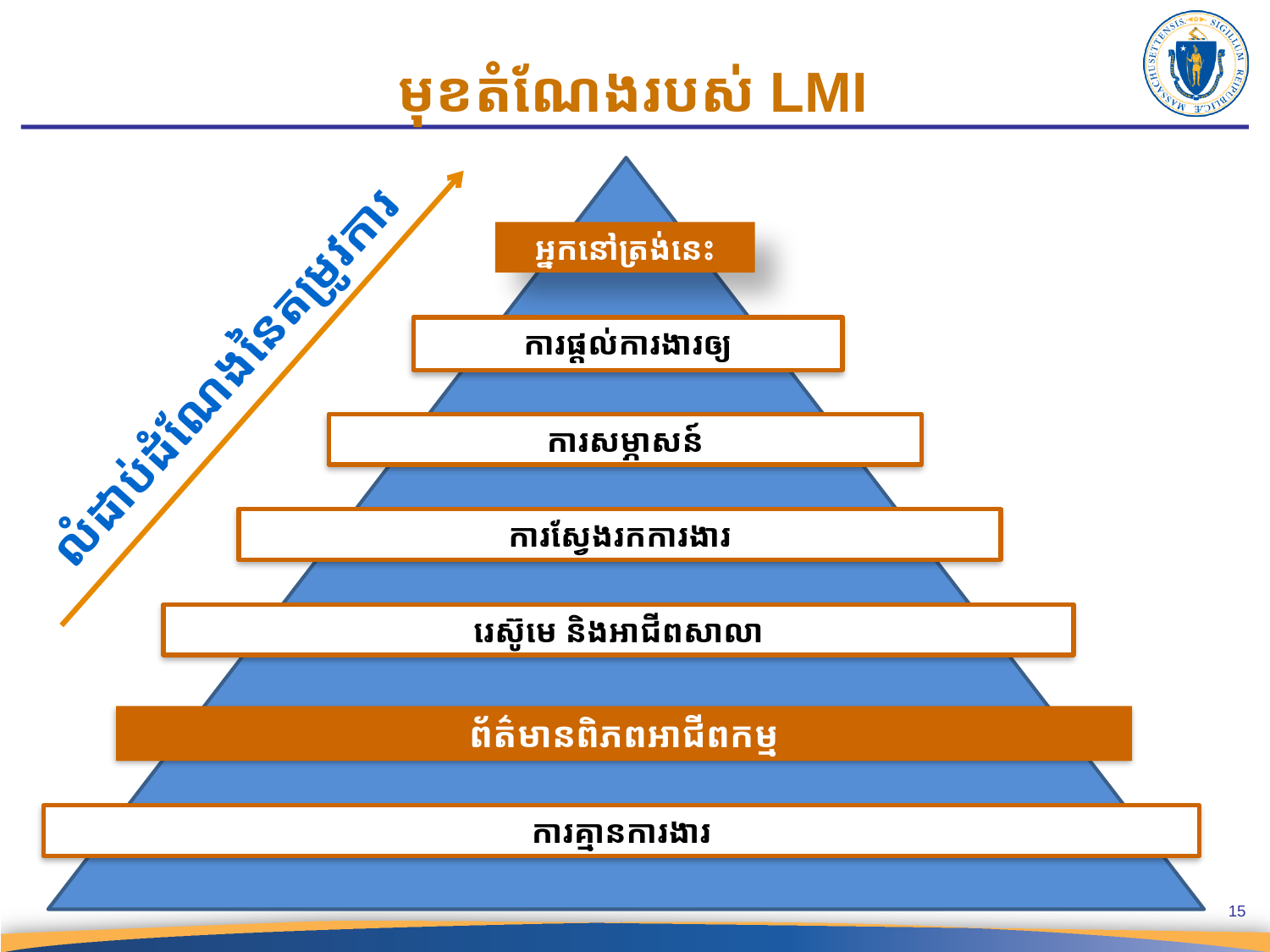

# មុខតំណែងរបស់ LMI

អ្នកនៅត្រង់នេះ
ការផ្តល់ការងារឲ្យ
លំដាប់ដំណែងនៃតម្រូវការ
ការសម្ភាសន៍
ការស្វែងរកការងារ
រេស៊ូមេ និងអាជីពសាលា
ព័ត៌មានពិភពអាជីពកម្ម
ការគ្មានការងារ
15